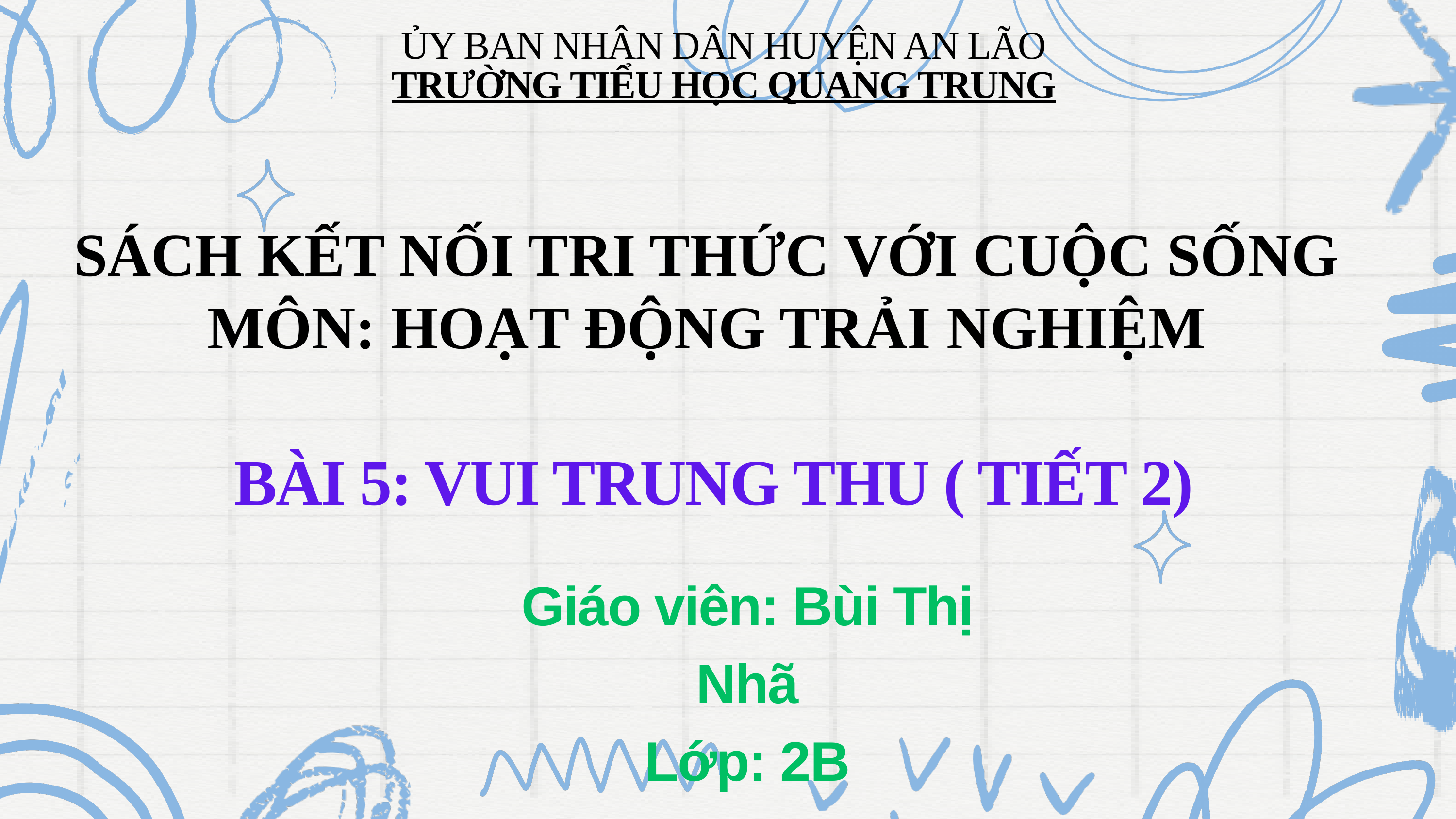

ỦY BAN NHÂN DÂN HUYỆN AN LÃO
TRƯỜNG TIỂU HỌC QUANG TRUNG

SÁCH KẾT NỐI TRI THỨC VỚI CUỘC SỐNG
MÔN: HOẠT ĐỘNG TRẢI NGHIỆM

BÀI 5: VUI TRUNG THU ( TIẾT 2)

Giáo viên: Bùi Thị Nhã
Lớp: 2B